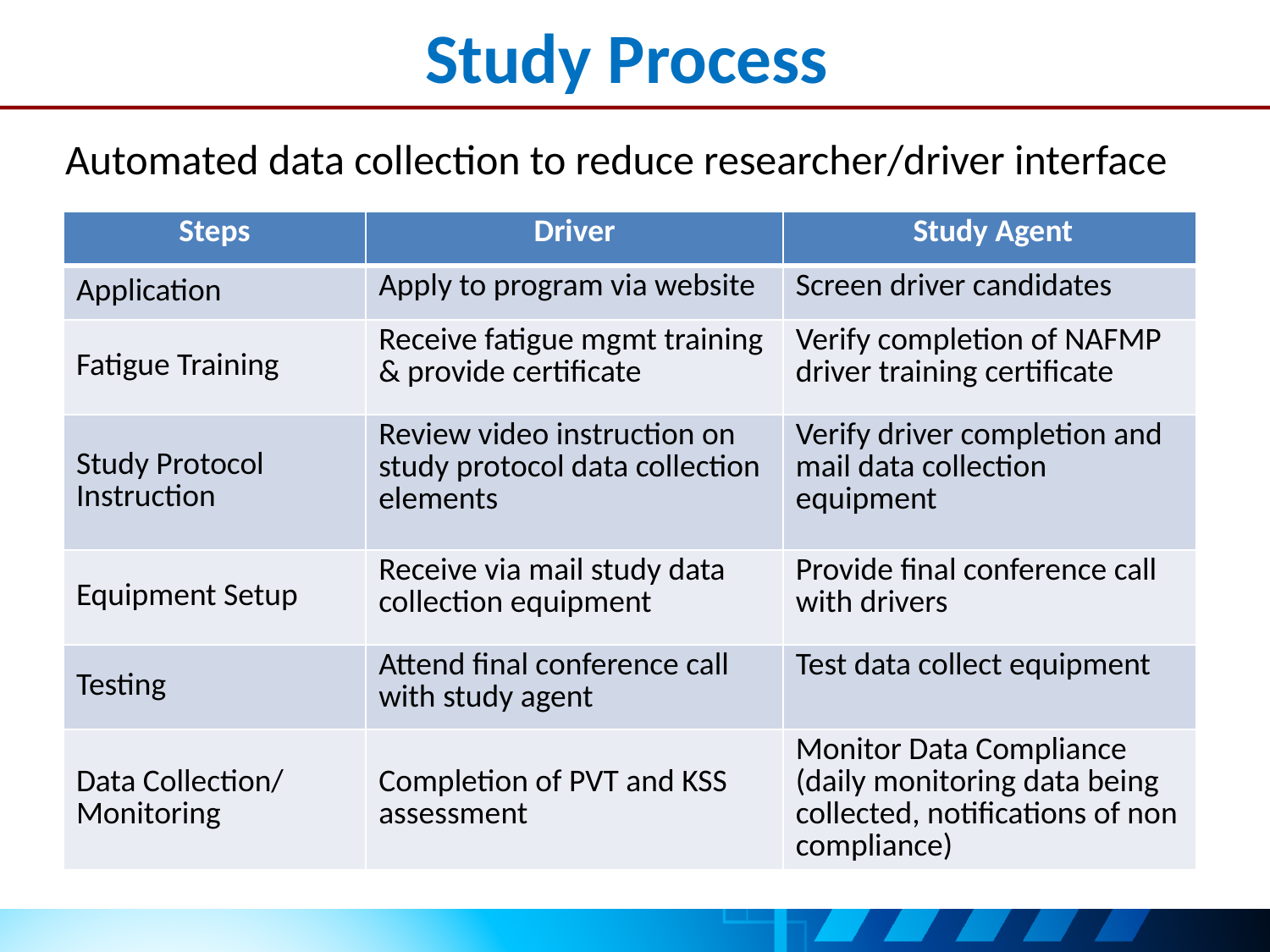

# Study Process
Automated data collection to reduce researcher/driver interface
| Steps | Driver | Study Agent |
| --- | --- | --- |
| Application | Apply to program via website | Screen driver candidates |
| Fatigue Training | Receive fatigue mgmt training & provide certificate | Verify completion of NAFMP driver training certificate |
| Study Protocol Instruction | Review video instruction on study protocol data collection elements | Verify driver completion and mail data collection equipment |
| Equipment Setup | Receive via mail study data collection equipment | Provide final conference call with drivers |
| Testing | Attend final conference call with study agent | Test data collect equipment |
| Data Collection/ Monitoring | Completion of PVT and KSS assessment | Monitor Data Compliance (daily monitoring data being collected, notifications of non compliance) |